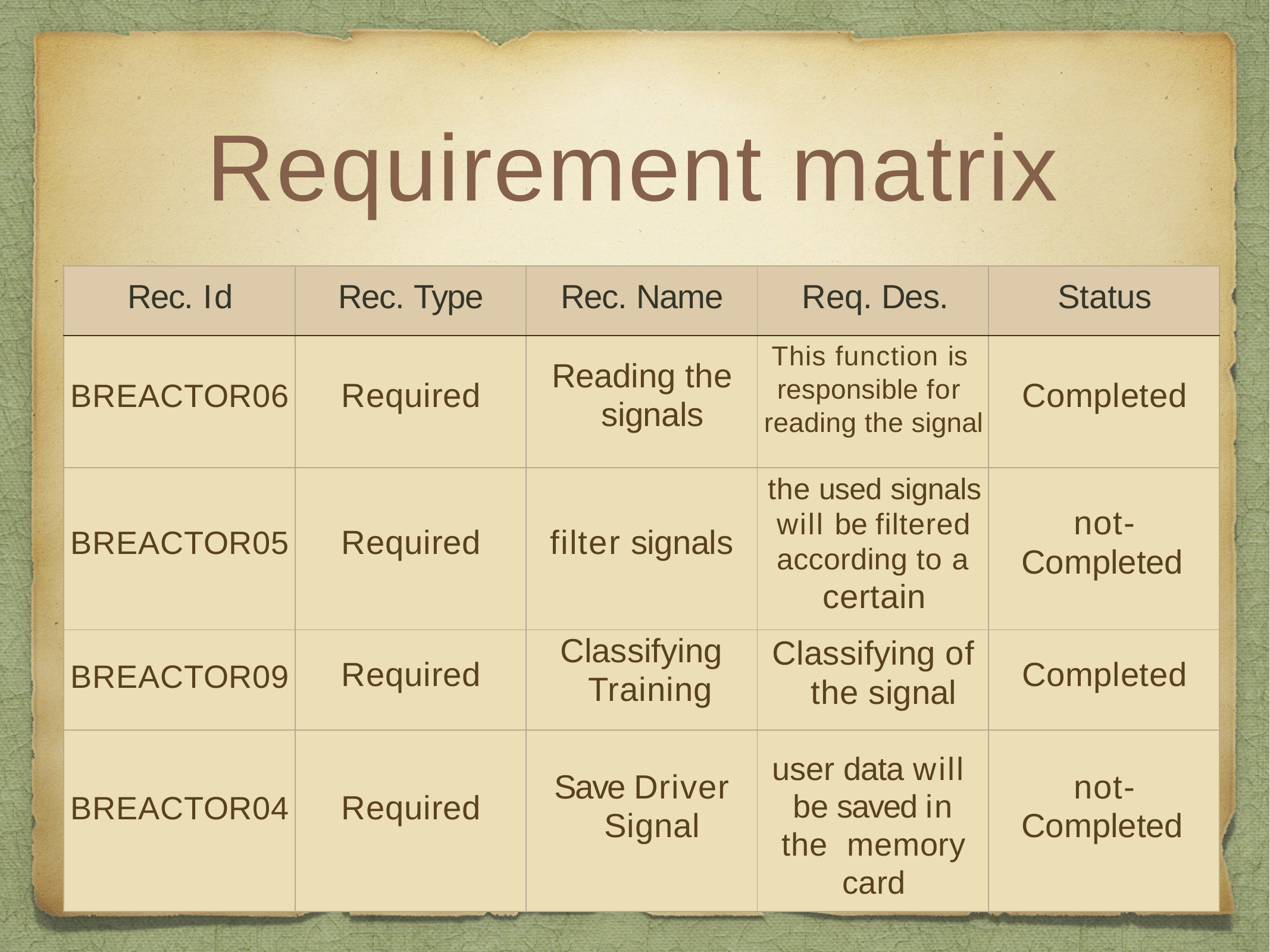

# Requirement matrix
| Rec. Id | Rec. Type | Rec. Name | Req. Des. | Status |
| --- | --- | --- | --- | --- |
| BREACTOR06 | Required | Reading the signals | This function is responsible for reading the signal | Completed |
| BREACTOR05 | Required | filter signals | the used signals will be filtered according to a certain | not- Completed |
| BREACTOR09 | Required | Classifying Training | Classifying of the signal | Completed |
| BREACTOR04 | Required | Save Driver Signal | user data will be saved in the memory card | not- Completed |